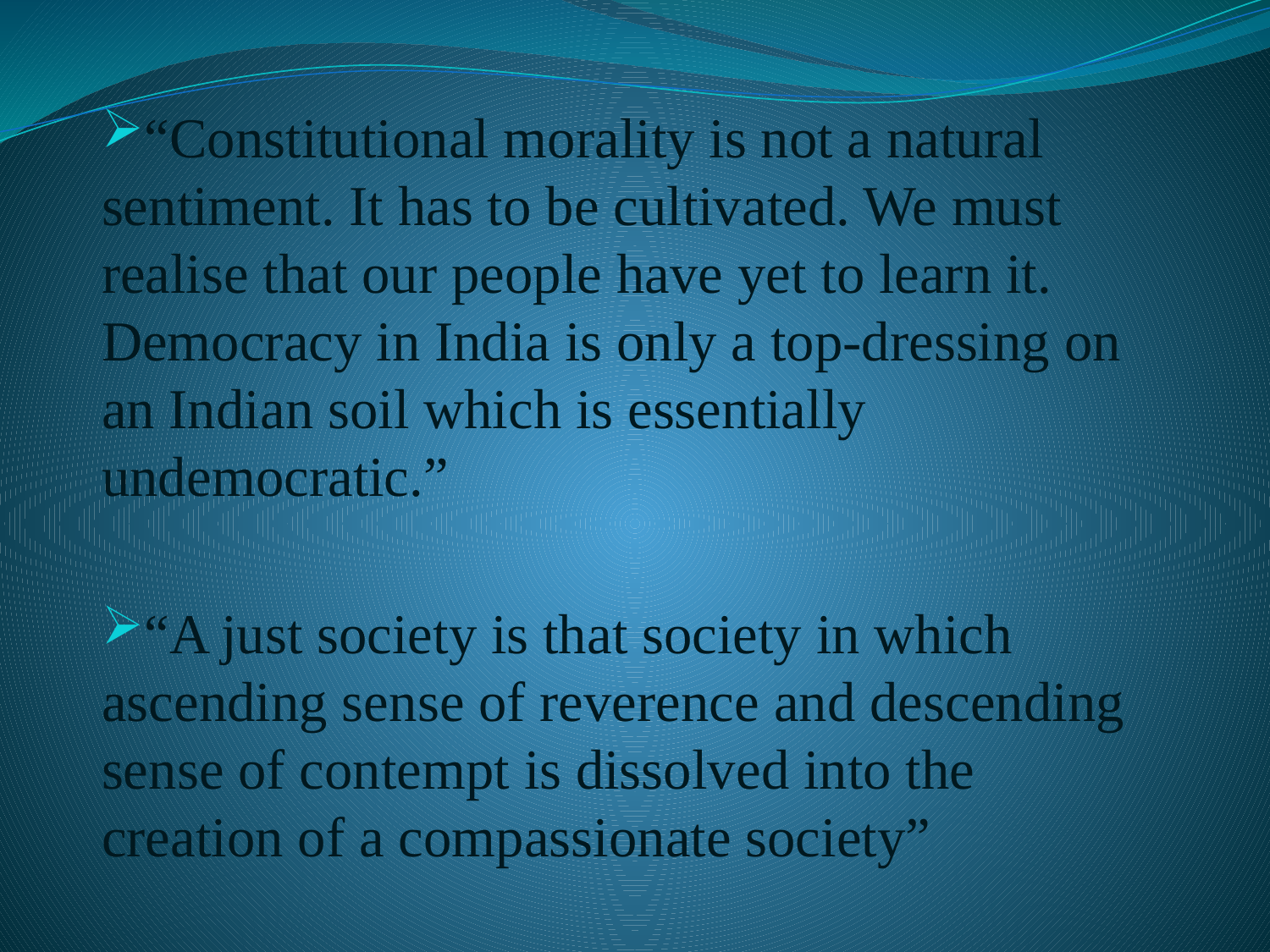

“Constitutional morality is not a natural sentiment. It has to be cultivated. We must realise that our people have yet to learn it. Democracy in India is only a top-dressing on an Indian soil which is essentially undemocratic.”

“A just society is that society in which ascending sense of reverence and descending sense of contempt is dissolved into the creation of a compassionate society”